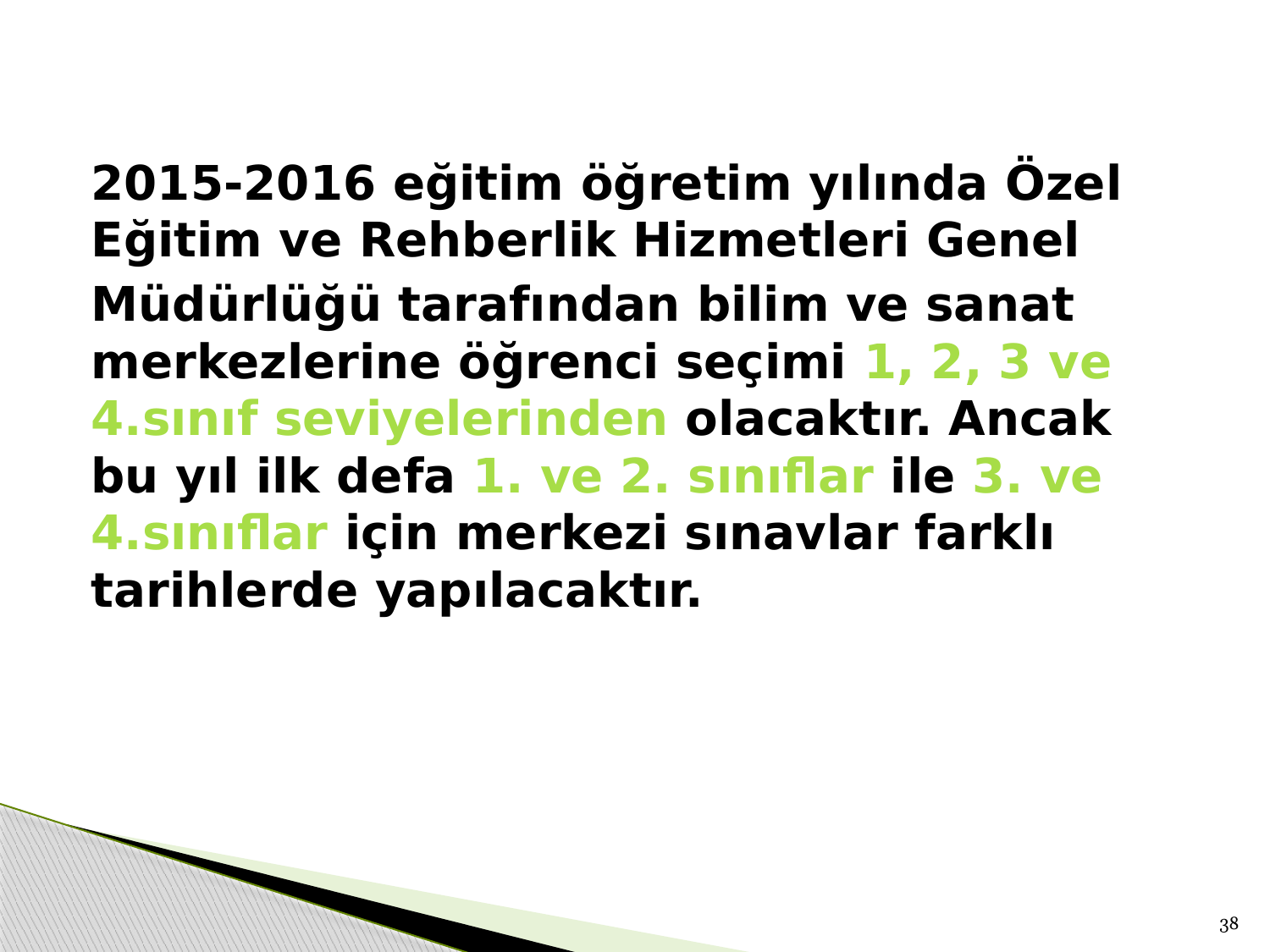

2015-2016 eğitim öğretim yılında Özel Eğitim ve Rehberlik Hizmetleri Genel
Müdürlüğü tarafından bilim ve sanat merkezlerine öğrenci seçimi 1, 2, 3 ve 4.sınıf seviyelerinden olacaktır. Ancak bu yıl ilk defa 1. ve 2. sınıflar ile 3. ve 4.sınıflar için merkezi sınavlar farklı tarihlerde yapılacaktır.

38